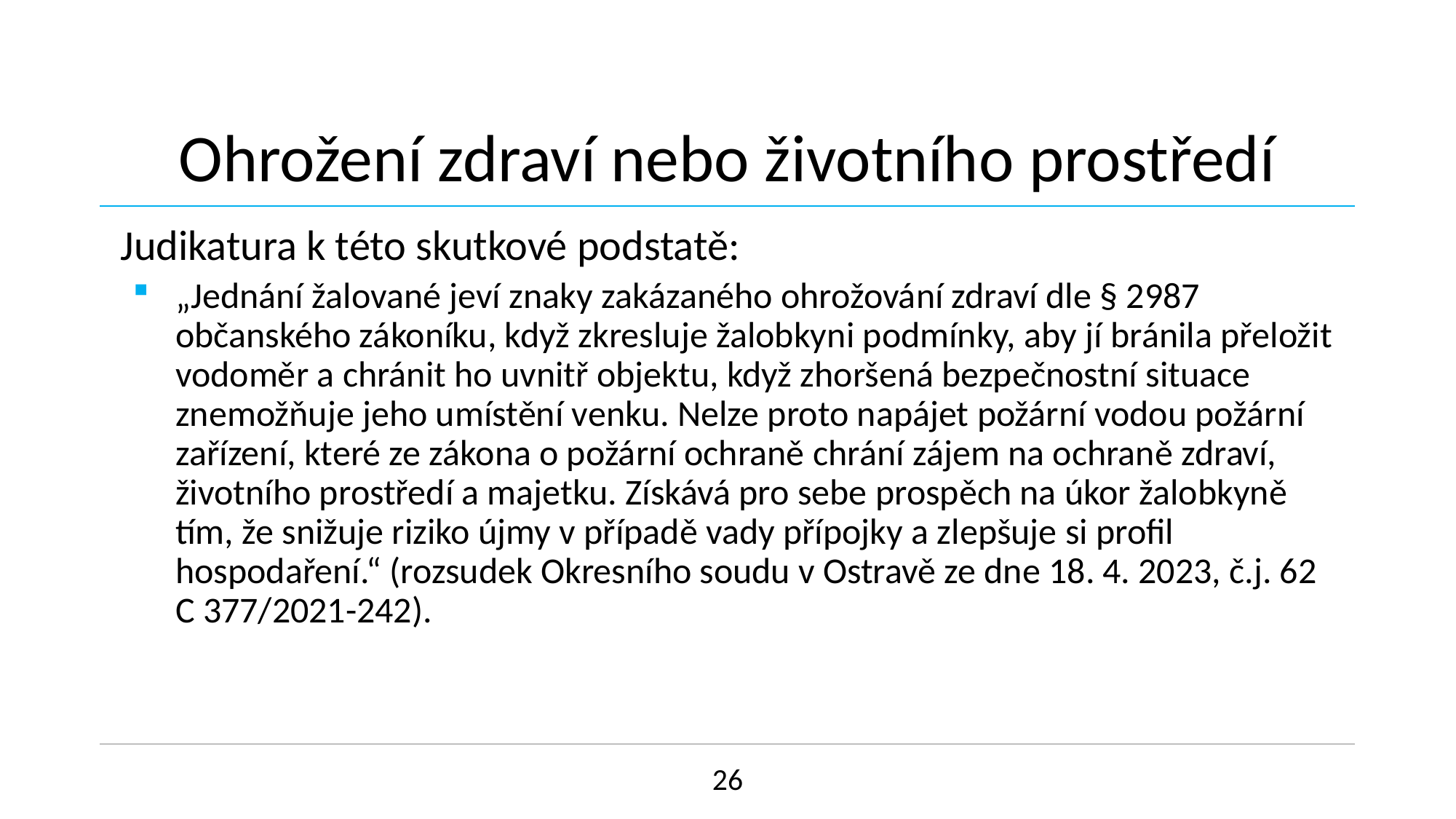

# Ohrožení zdraví nebo životního prostředí
Judikatura k této skutkové podstatě:
„Jednání žalované jeví znaky zakázaného ohrožování zdraví dle § 2987 občanského zákoníku, když zkresluje žalobkyni podmínky, aby jí bránila přeložit vodoměr a chránit ho uvnitř objektu, když zhoršená bezpečnostní situace znemožňuje jeho umístění venku. Nelze proto napájet požární vodou požární zařízení, které ze zákona o požární ochraně chrání zájem na ochraně zdraví, životního prostředí a majetku. Získává pro sebe prospěch na úkor žalobkyně tím, že snižuje riziko újmy v případě vady přípojky a zlepšuje si profil hospodaření.“ (rozsudek Okresního soudu v Ostravě ze dne 18. 4. 2023, č.j. 62 C 377/2021-242).